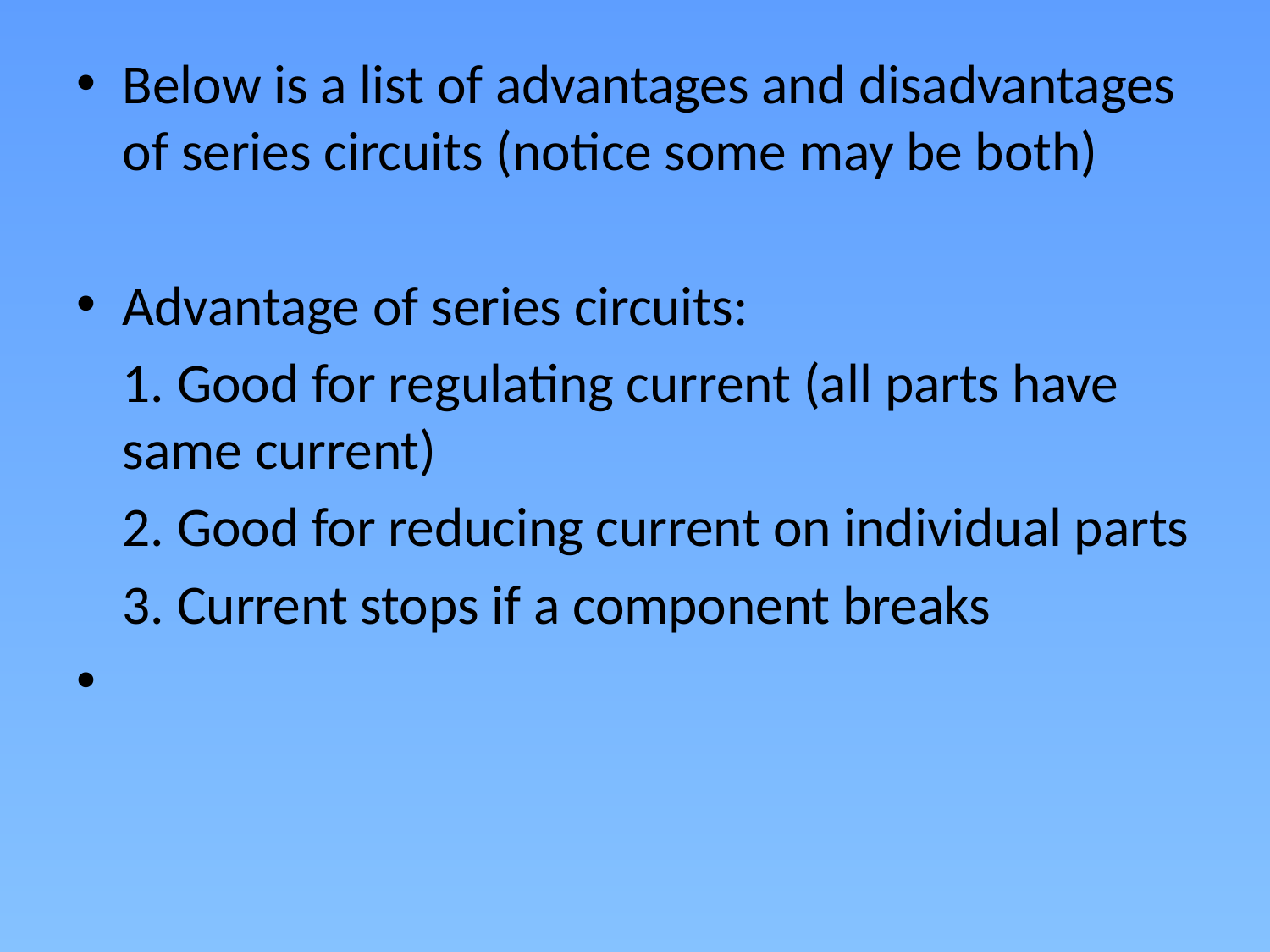

Below is a list of advantages and disadvantages of series circuits (notice some may be both)

Advantage of series circuits:
	1. Good for regulating current (all parts have same current)
	2. Good for reducing current on individual parts
 	3. Current stops if a component breaks